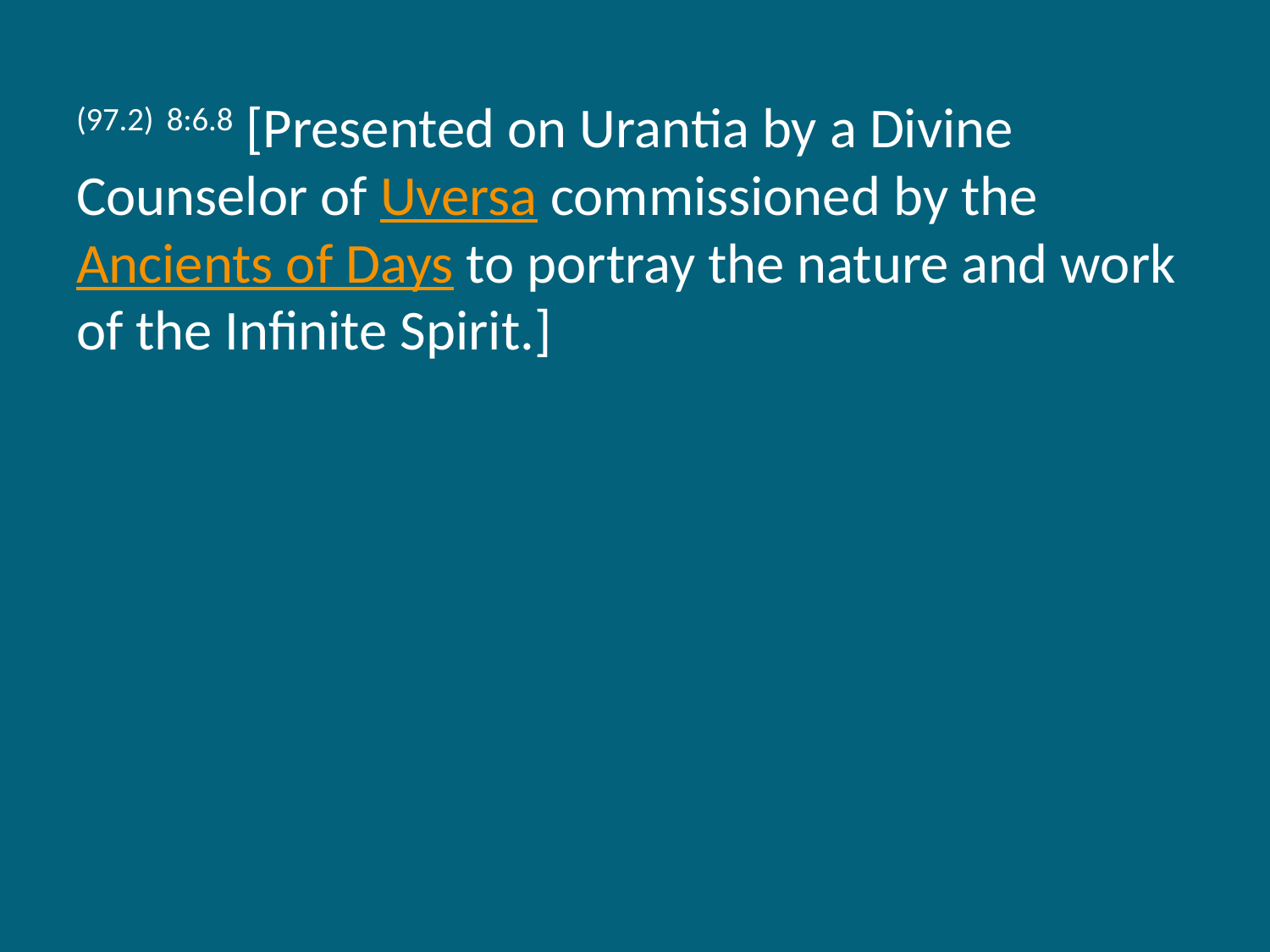

(97.2) 8:6.8 [Presented on Urantia by a Divine Counselor of Uversa commissioned by the Ancients of Days to portray the nature and work of the Infinite Spirit.]